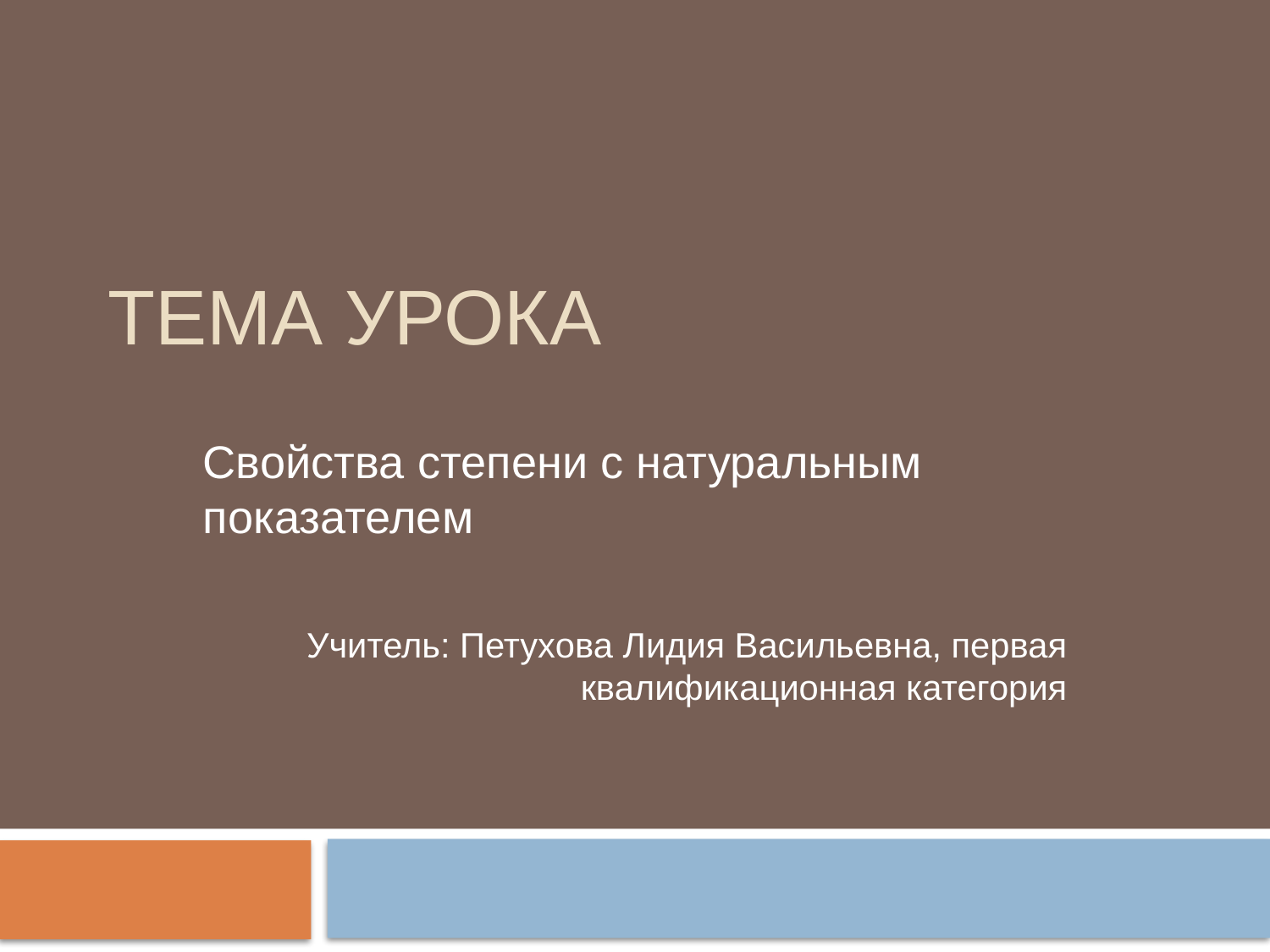

# Тема урока
Свойства степени с натуральным показателем

Учитель: Петухова Лидия Васильевна, первая квалификационная категория